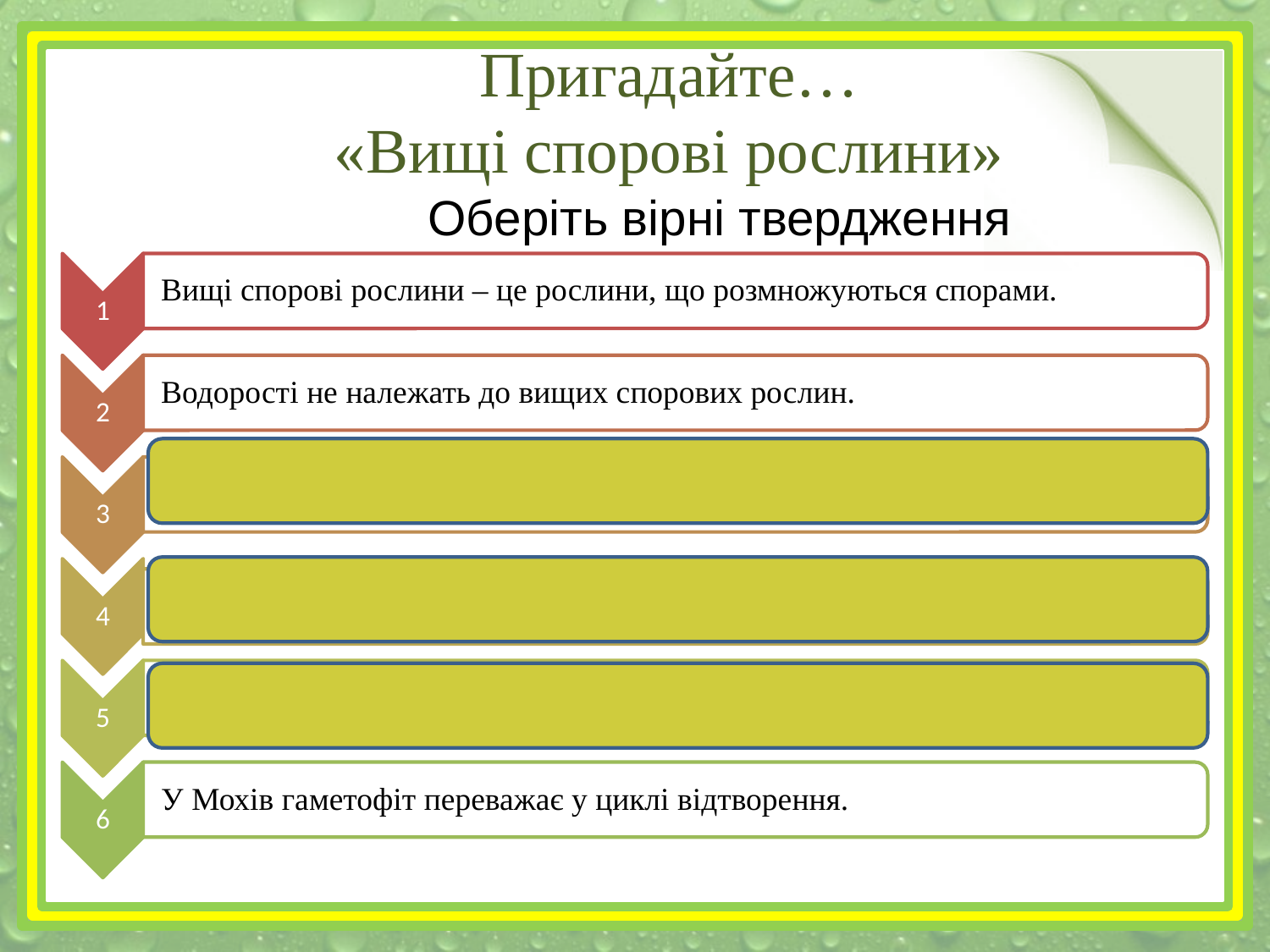

Пригадайте…
«Вищі спорові рослини»
Оберіть вірні твердження
1
Вищі спорові рослини – це рослини, що розмножуються спорами.
2
Водорості не належать до вищих спорових рослин.
3
В утворенні торфу беруть участь спресовані рештки Чоловічої папороті
4
Мохоподібні мають таку будову: корінь, стебло, листки
5
Спорангій – це орган статевого розмноження рослин.
6
У Мохів гаметофіт переважає у циклі відтворення.